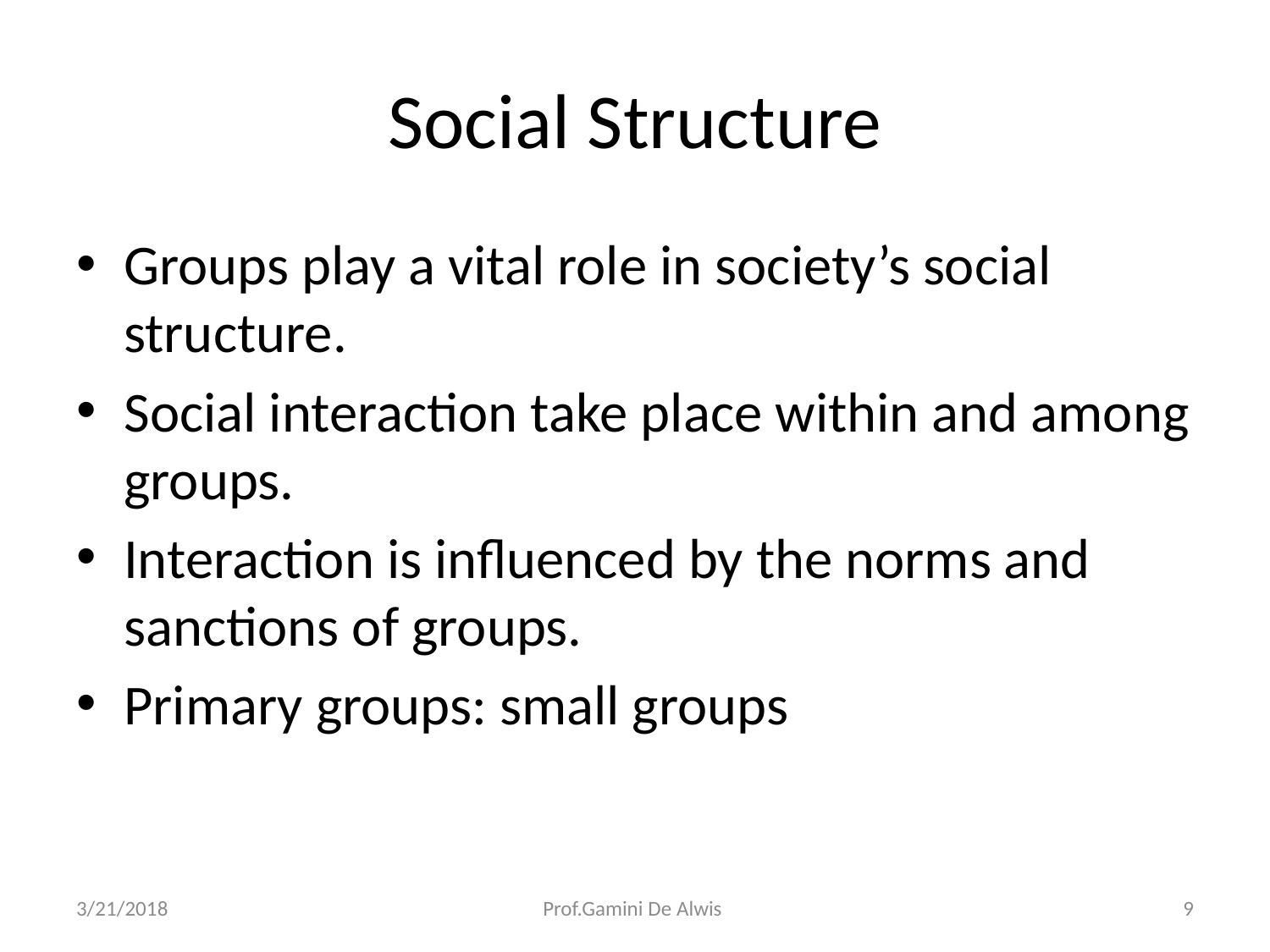

# Social Structure
Groups play a vital role in society’s social structure.
Social interaction take place within and among groups.
Interaction is influenced by the norms and sanctions of groups.
Primary groups: small groups
3/21/2018
Prof.Gamini De Alwis
9